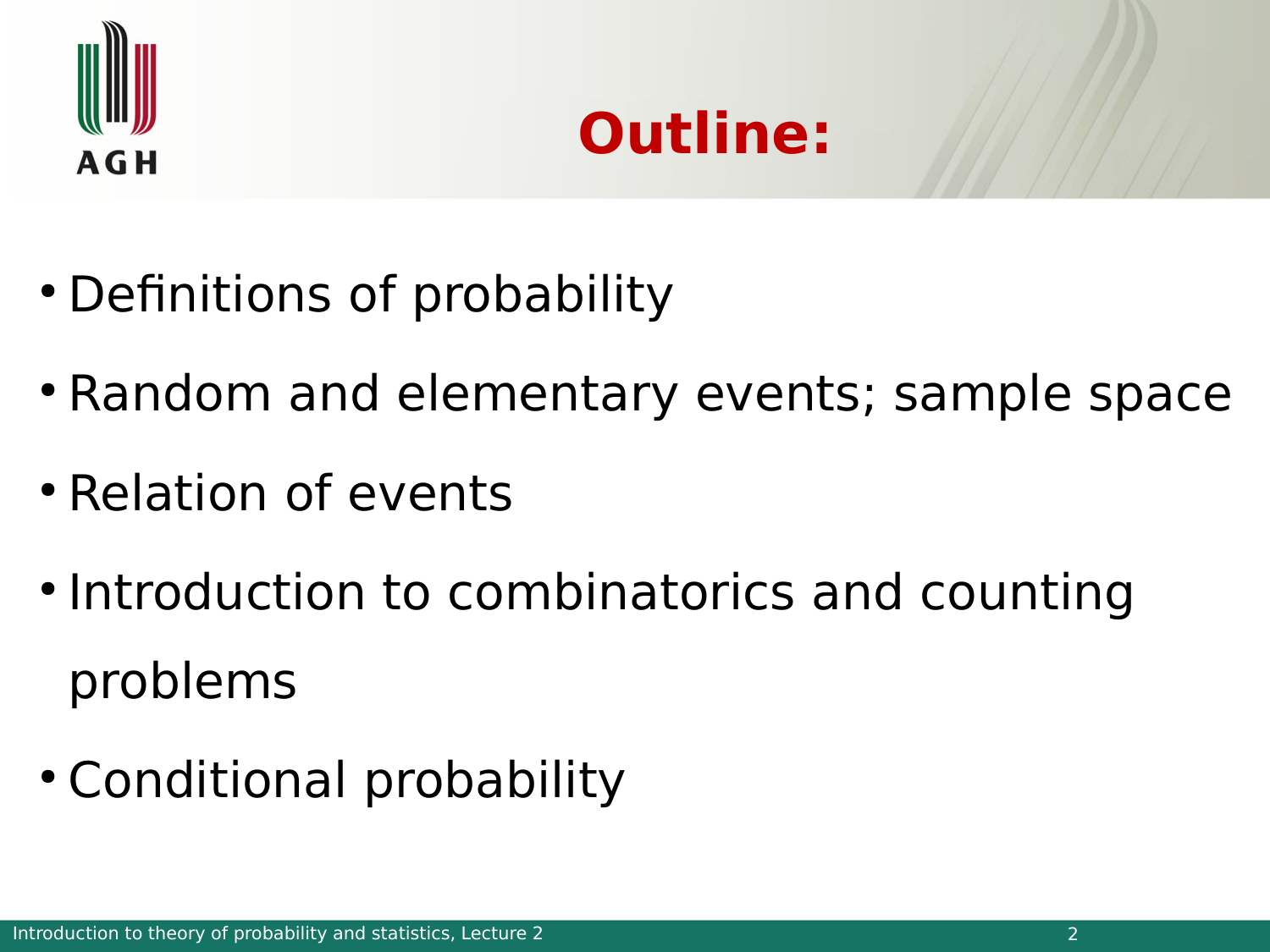

Outline:
Definitions of probability
Random and elementary events; sample space
Relation of events
Introduction to combinatorics and counting problems
Conditional probability
Introduction to theory of probability and statistics, Lecture 2
2